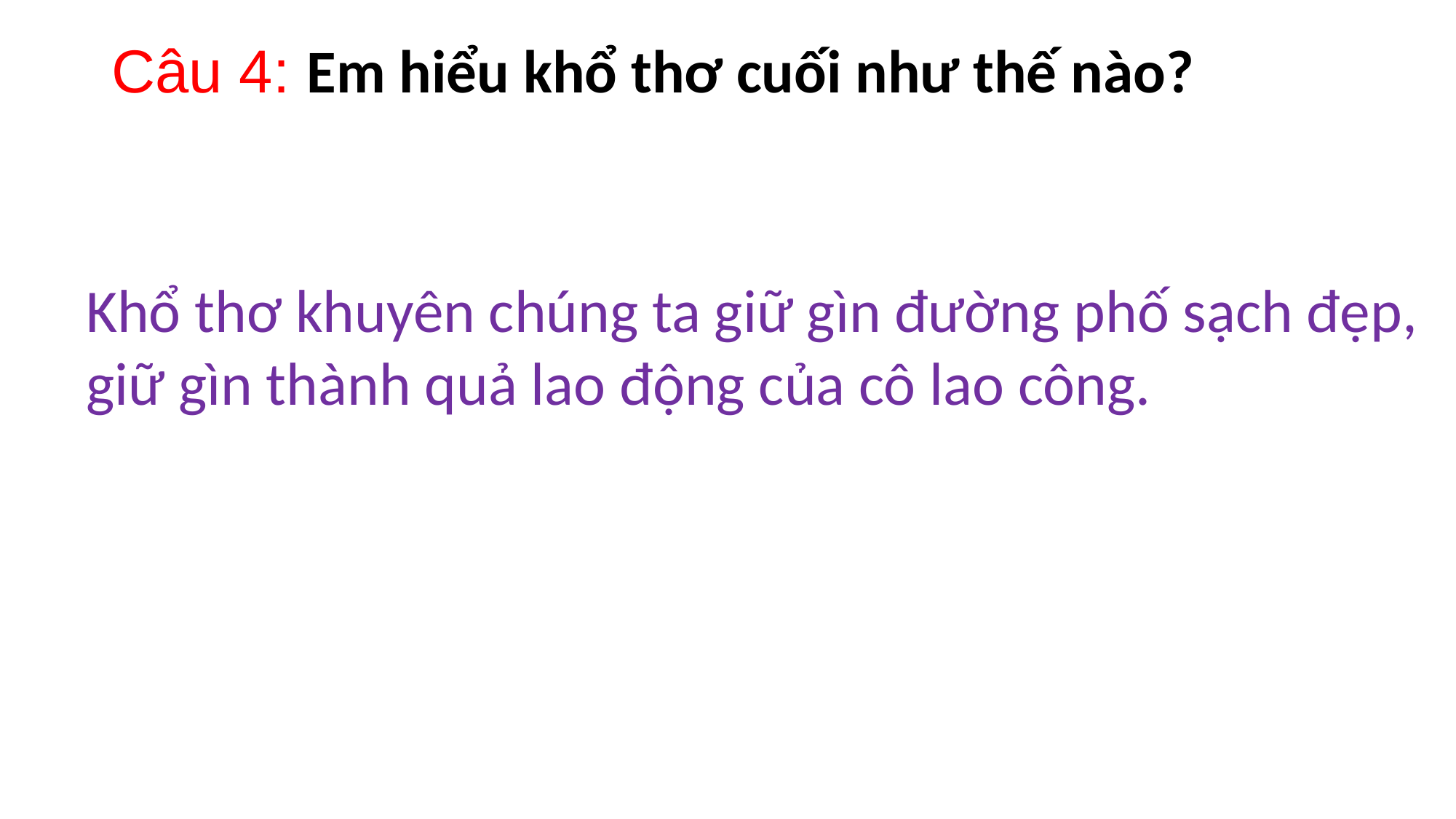

Câu 4: Em hiểu khổ thơ cuối như thế nào?
Khổ thơ khuyên chúng ta giữ gìn đường phố sạch đẹp, giữ gìn thành quả lao động của cô lao công.